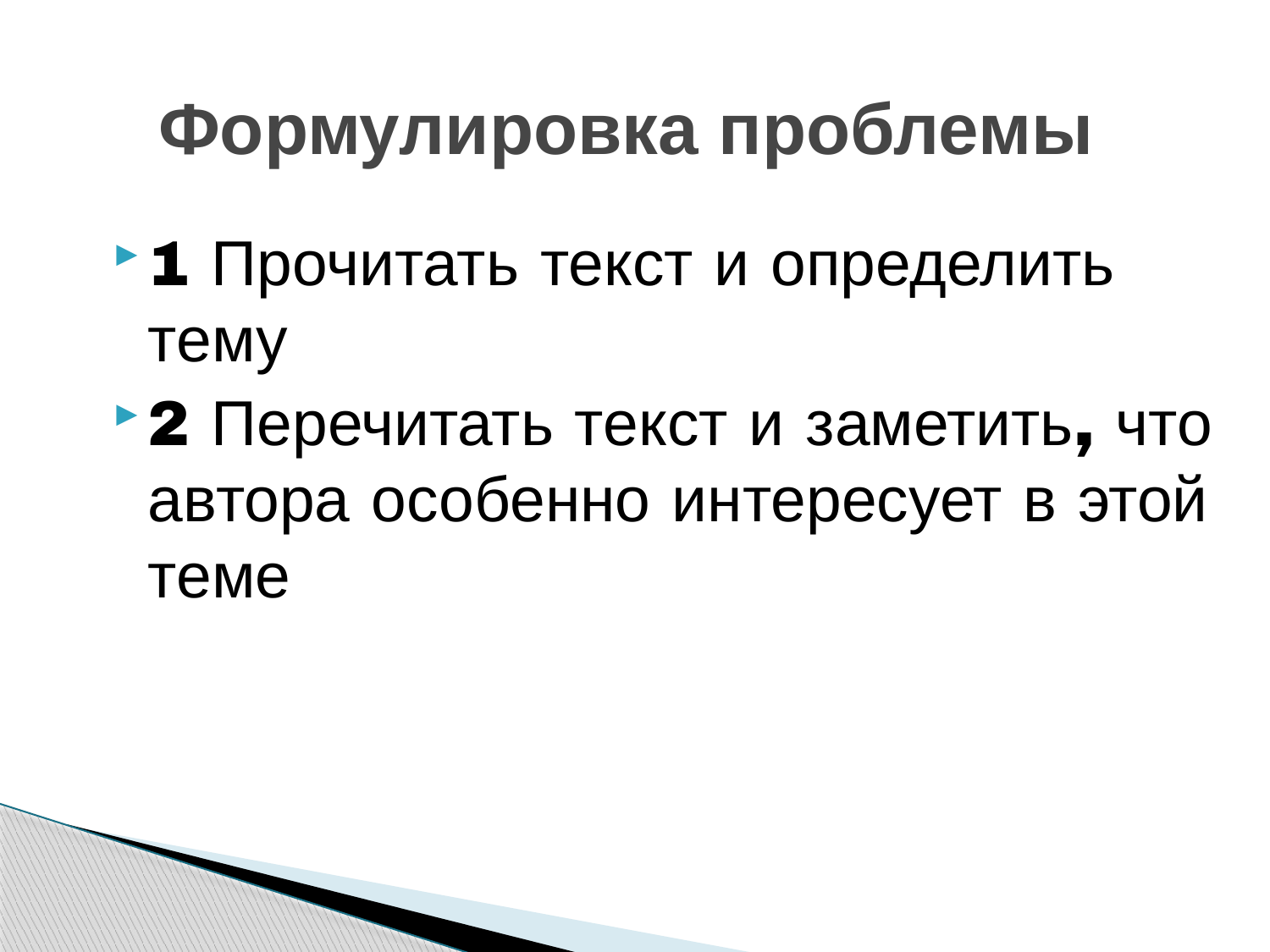

# Формулировка проблемы
1 Прочитать текст и определить тему
2 Перечитать текст и заметить, что автора особенно интересует в этой теме